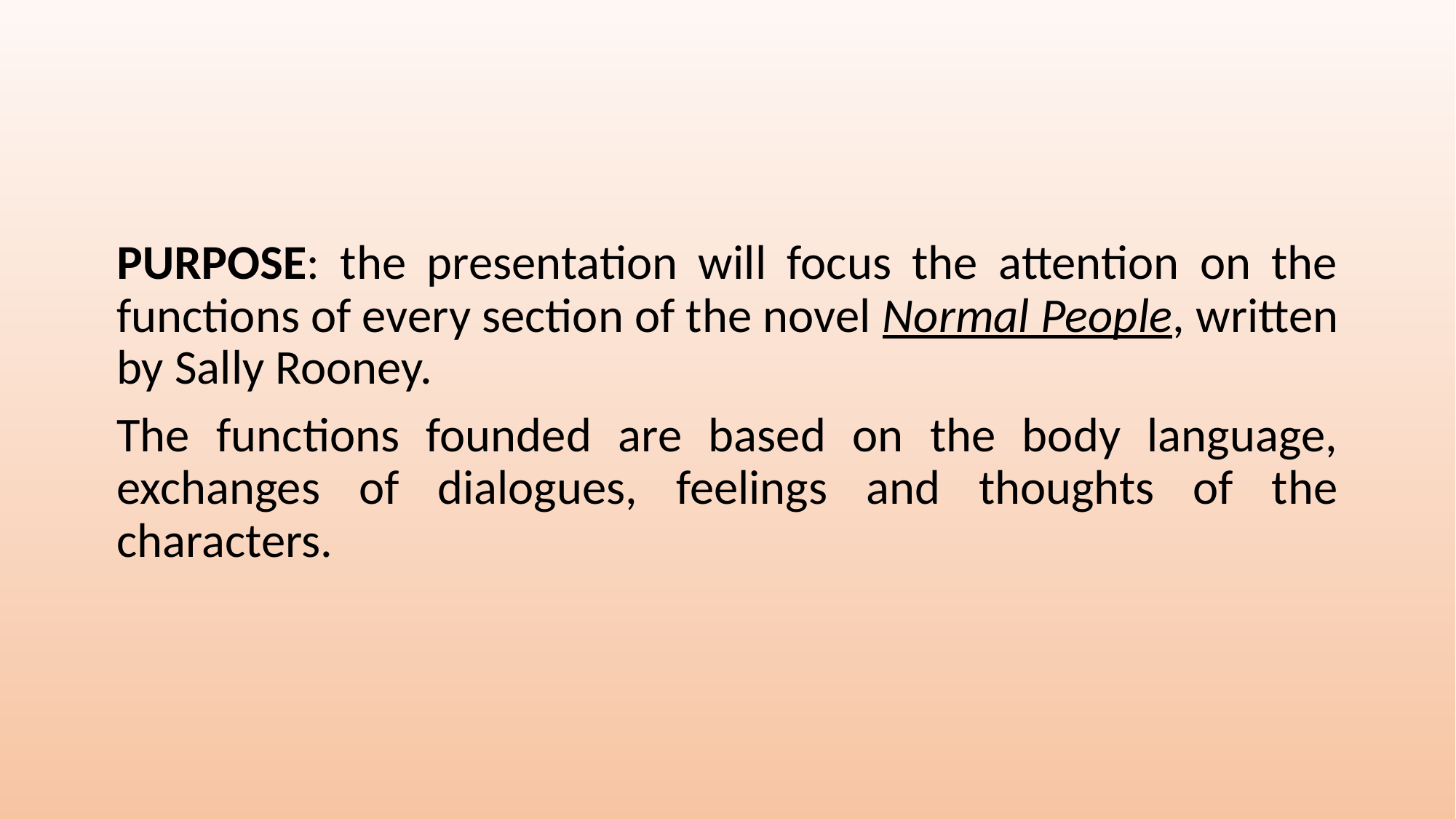

PURPOSE: the presentation will focus the attention on the functions of every section of the novel Normal People, written by Sally Rooney.
The functions founded are based on the body language, exchanges of dialogues, feelings and thoughts of the characters.